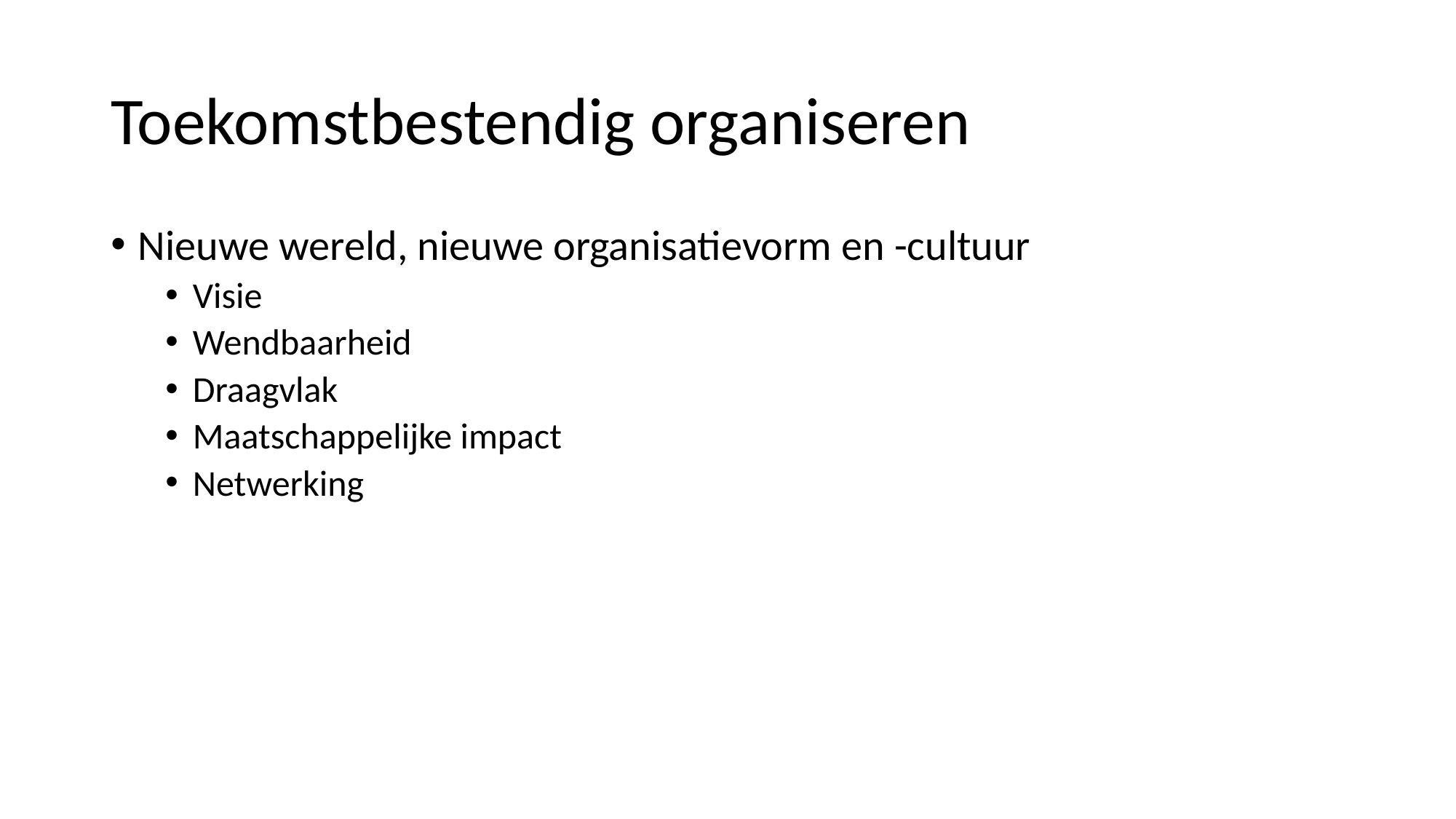

# Toekomstbestendig organiseren
Nieuwe wereld, nieuwe organisatievorm en -cultuur
Visie
Wendbaarheid
Draagvlak
Maatschappelijke impact
Netwerking